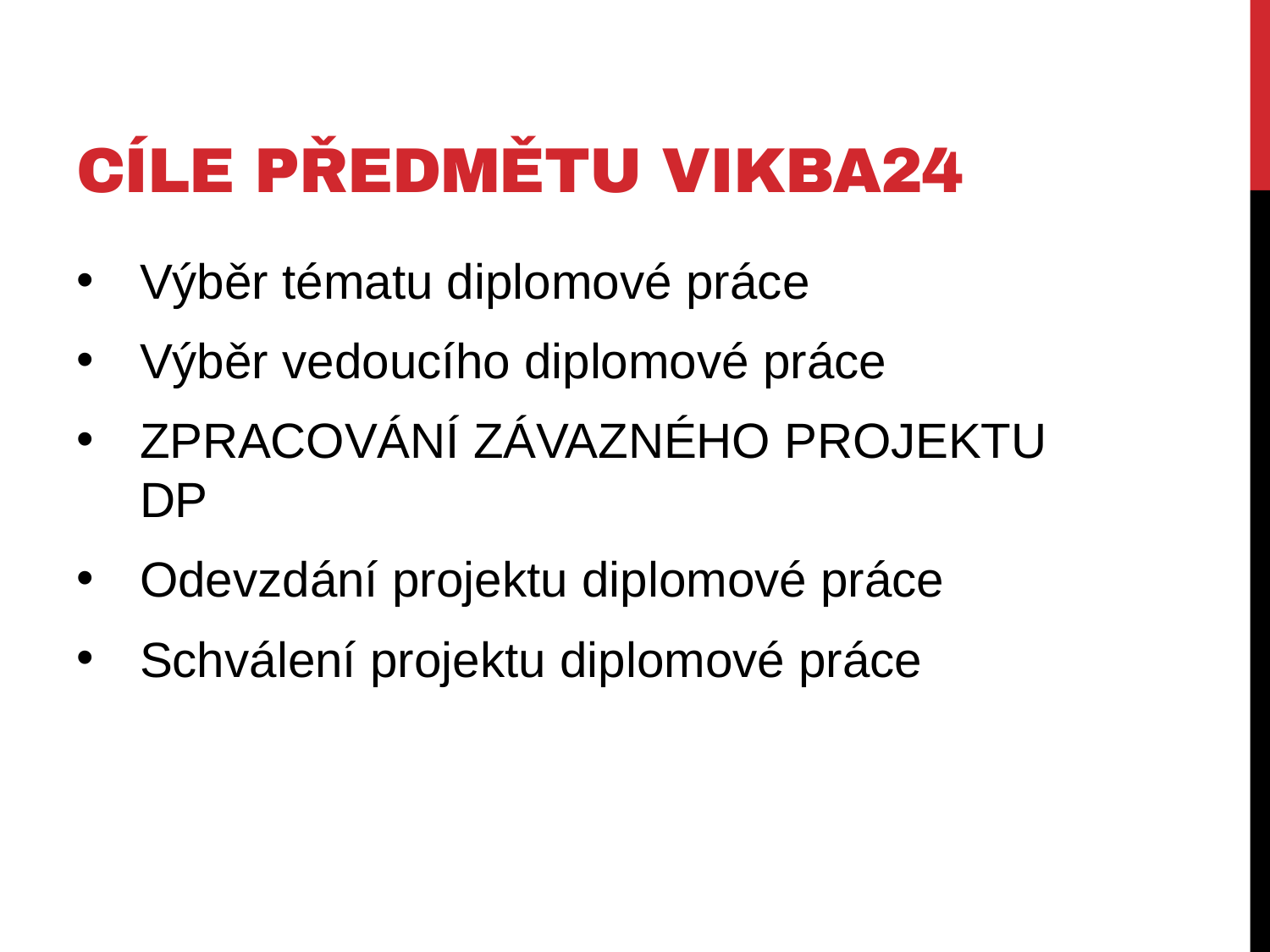

# Cíle předmětu VIKBA24
Výběr tématu diplomové práce
Výběr vedoucího diplomové práce
ZPRACOVÁNÍ ZÁVAZNÉHO PROJEKTU DP
Odevzdání projektu diplomové práce
Schválení projektu diplomové práce